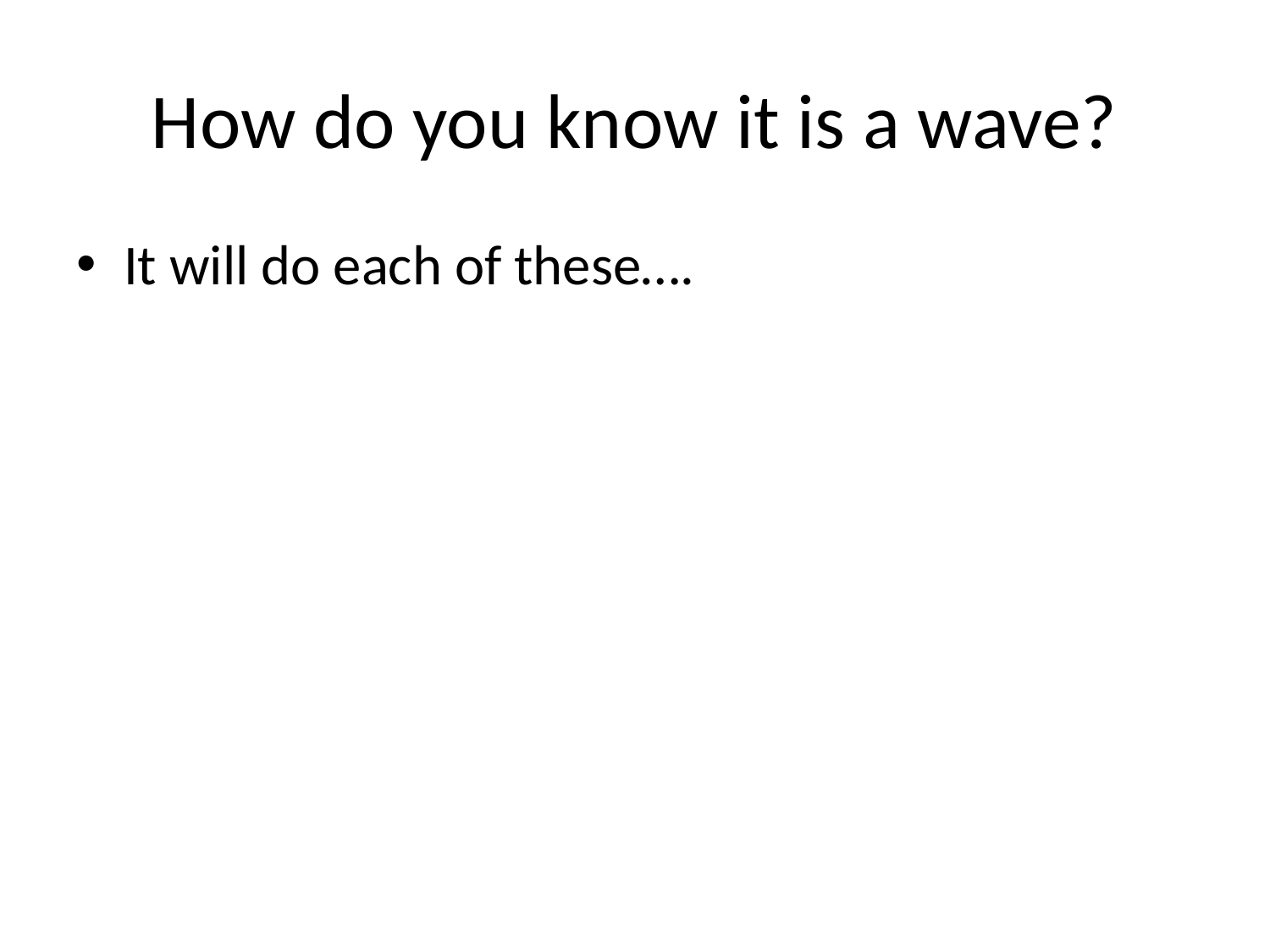

# How do you know it is a wave?
It will do each of these….